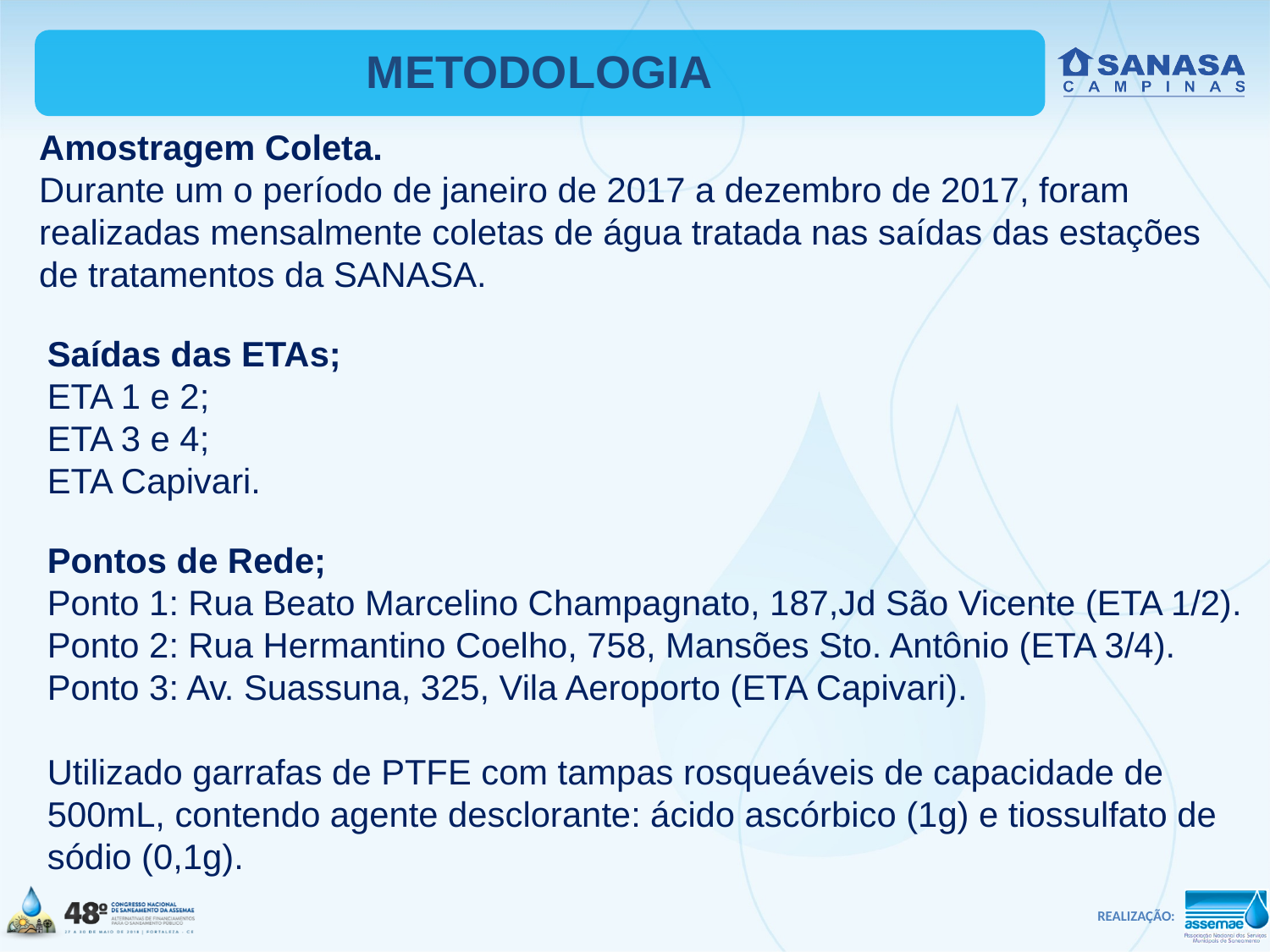

METODOLOGIA
Amostragem Coleta.
Durante um o período de janeiro de 2017 a dezembro de 2017, foram realizadas mensalmente coletas de água tratada nas saídas das estações de tratamentos da SANASA.
Saídas das ETAs;
ETA 1 e 2;
ETA 3 e 4;
ETA Capivari.
Pontos de Rede;
Ponto 1: Rua Beato Marcelino Champagnato, 187,Jd São Vicente (ETA 1/2).
Ponto 2: Rua Hermantino Coelho, 758, Mansões Sto. Antônio (ETA 3/4).
Ponto 3: Av. Suassuna, 325, Vila Aeroporto (ETA Capivari).

Utilizado garrafas de PTFE com tampas rosqueáveis de capacidade de 500mL, contendo agente desclorante: ácido ascórbico (1g) e tiossulfato de sódio (0,1g).